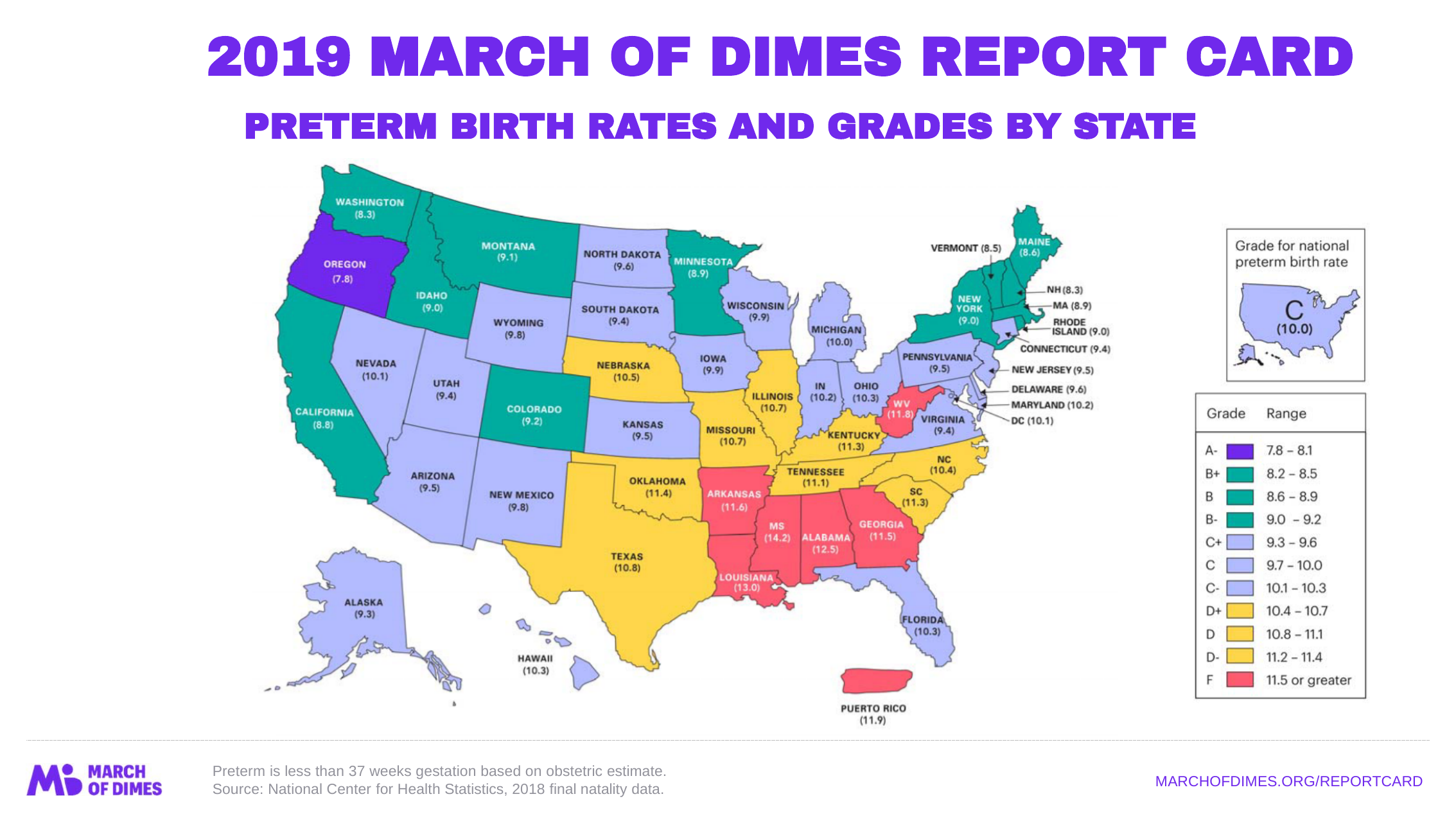

# 2019 MARCH OF DIMES REPORT CARD

PRETERM BIRTH RATES AND GRADES BY STATE

Preterm is less than 37 weeks gestation based on obstetric estimate.  Source: National Center for Health Statistics, 2018 final natality data.

MARCHOFDIMES.ORG/REPORTCARD